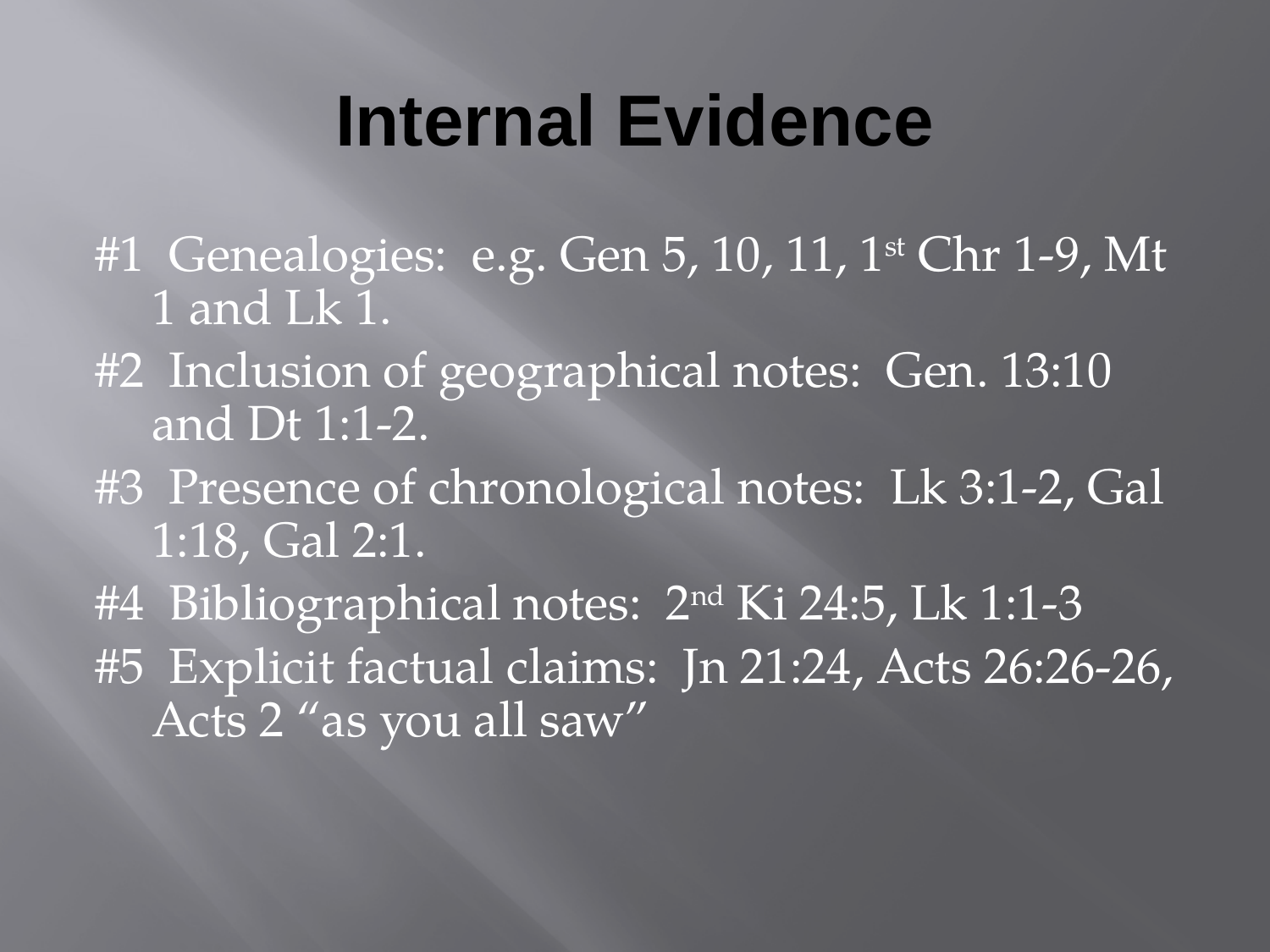

# Internal Evidence
#1  Genealogies:  e.g. Gen 5, 10, 11, 1st Chr 1-9, Mt 1 and Lk 1.
#2  Inclusion of geographical notes:  Gen. 13:10 and Dt 1:1-2.
#3  Presence of chronological notes:  Lk 3:1-2, Gal 1:18, Gal 2:1.
#4  Bibliographical notes:  2nd Ki 24:5, Lk 1:1-3
#5  Explicit factual claims:  Jn 21:24, Acts 26:26-26, Acts 2 “as you all saw”